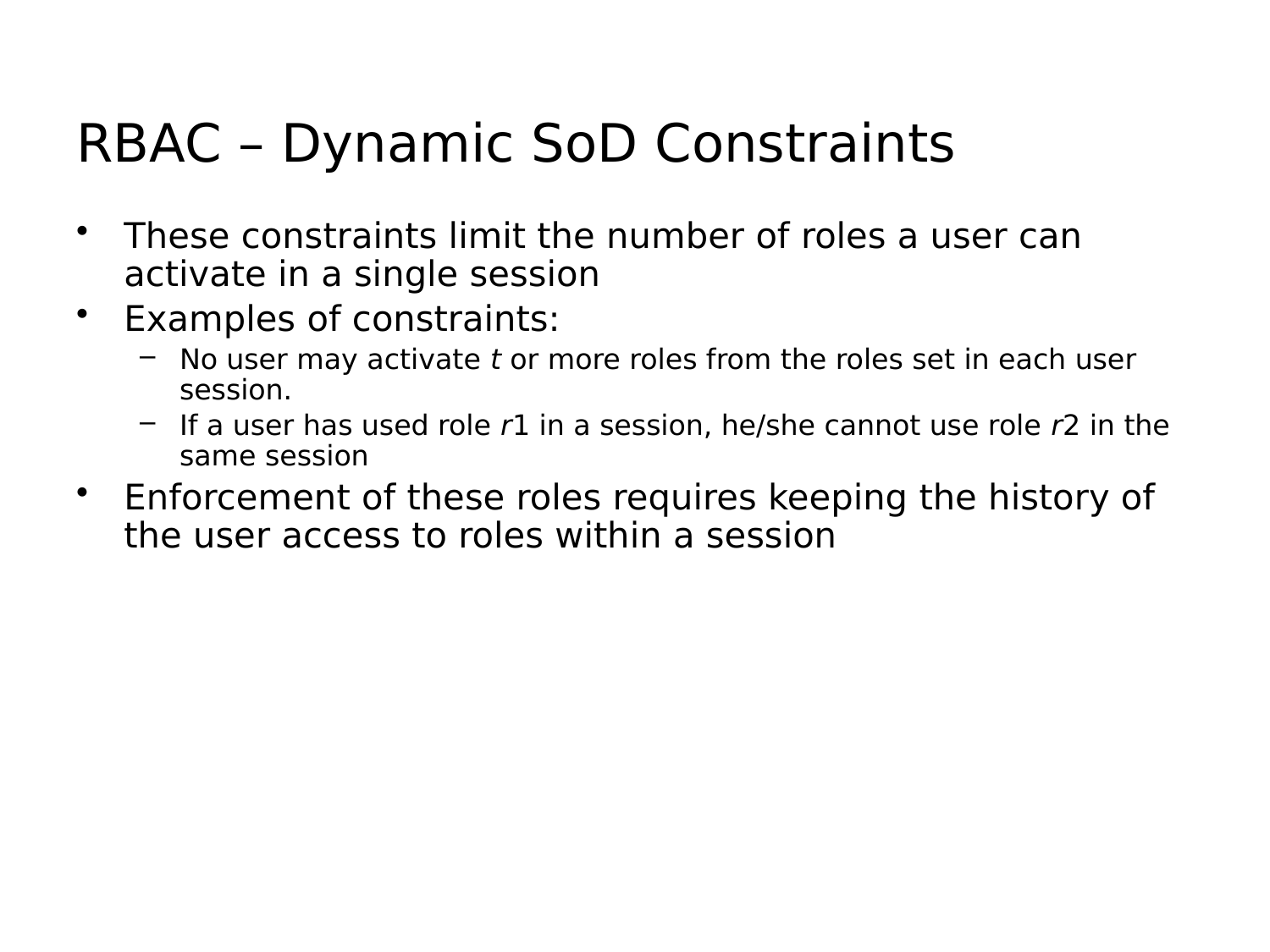

# RBAC – Dynamic SoD Constraints
These constraints limit the number of roles a user can activate in a single session
Examples of constraints:
No user may activate t or more roles from the roles set in each user session.
If a user has used role r1 in a session, he/she cannot use role r2 in the same session
Enforcement of these roles requires keeping the history of the user access to roles within a session